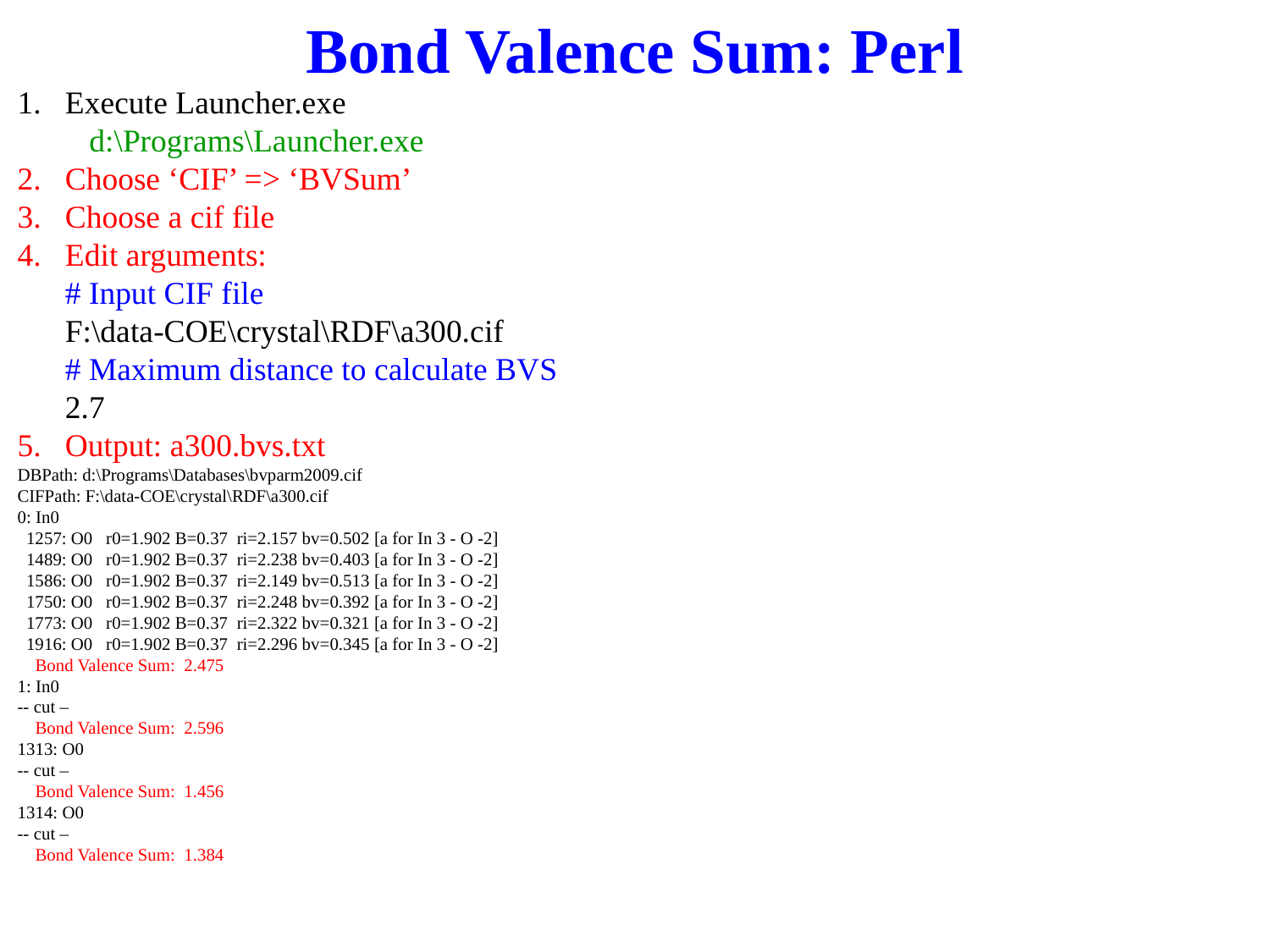

# Bond Valence Sum: Perl
Execute Launcher.exe
   d:\Programs\Launcher.exe
Choose ‘CIF’ => ‘BVSum’
Choose a cif file
Edit arguments:
# Input CIF file
F:\data-COE\crystal\RDF\a300.cif
# Maximum distance to calculate BVS
2.7
Output: a300.bvs.txt
DBPath: d:\Programs\Databases\bvparm2009.cif
CIFPath: F:\data-COE\crystal\RDF\a300.cif
0: In0
  1257: O0   r0=1.902 B=0.37  ri=2.157 bv=0.502 [a for In 3 - O -2]
  1489: O0   r0=1.902 B=0.37  ri=2.238 bv=0.403 [a for In 3 - O -2]
  1586: O0   r0=1.902 B=0.37  ri=2.149 bv=0.513 [a for In 3 - O -2]
  1750: O0   r0=1.902 B=0.37  ri=2.248 bv=0.392 [a for In 3 - O -2]
  1773: O0   r0=1.902 B=0.37  ri=2.322 bv=0.321 [a for In 3 - O -2]
  1916: O0   r0=1.902 B=0.37  ri=2.296 bv=0.345 [a for In 3 - O -2]
    Bond Valence Sum:  2.475
1: In0
-- cut –
    Bond Valence Sum:  2.596
1313: O0
-- cut –
    Bond Valence Sum:  1.456
1314: O0
-- cut –
    Bond Valence Sum:  1.384